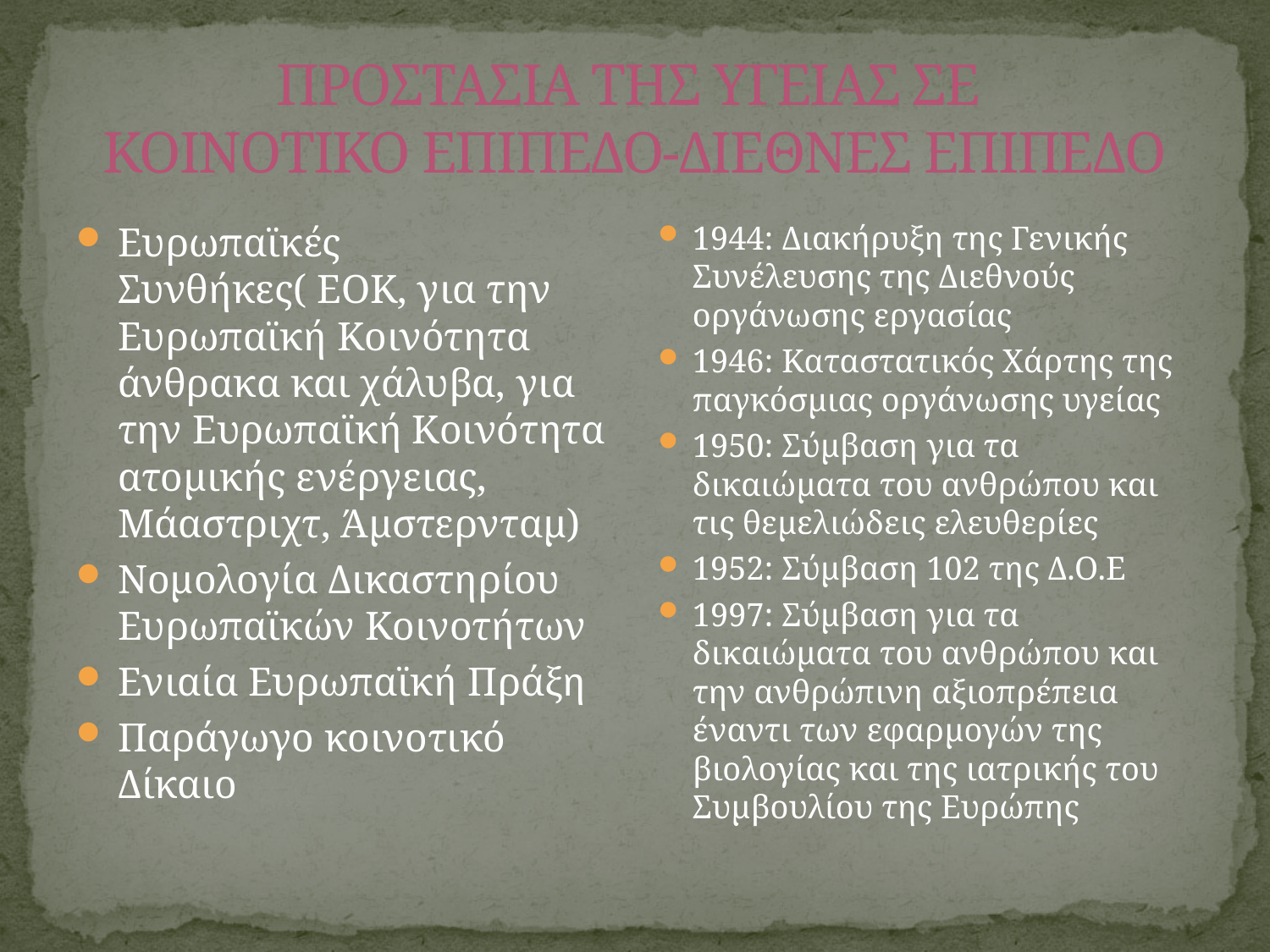

# ΠΡΟΣΤΑΣΙΑ ΤΗΣ ΥΓΕΙΑΣ ΣΕ ΚΟΙΝΟΤΙΚΟ ΕΠΙΠΕΔΟ-ΔΙΕΘΝΕΣ ΕΠΙΠΕΔΟ
Ευρωπαϊκές Συνθήκες( ΕΟΚ, για την Ευρωπαϊκή Κοινότητα άνθρακα και χάλυβα, για την Ευρωπαϊκή Κοινότητα ατομικής ενέργειας, Μάαστριχτ, Άμστερνταμ)
Νομολογία Δικαστηρίου Ευρωπαϊκών Κοινοτήτων
Ενιαία Ευρωπαϊκή Πράξη
Παράγωγο κοινοτικό Δίκαιο
1944: Διακήρυξη της Γενικής Συνέλευσης της Διεθνούς οργάνωσης εργασίας
1946: Καταστατικός Χάρτης της παγκόσμιας οργάνωσης υγείας
1950: Σύμβαση για τα δικαιώματα του ανθρώπου και τις θεμελιώδεις ελευθερίες
1952: Σύμβαση 102 της Δ.Ο.Ε
1997: Σύμβαση για τα δικαιώματα του ανθρώπου και την ανθρώπινη αξιοπρέπεια έναντι των εφαρμογών της βιολογίας και της ιατρικής του Συμβουλίου της Ευρώπης